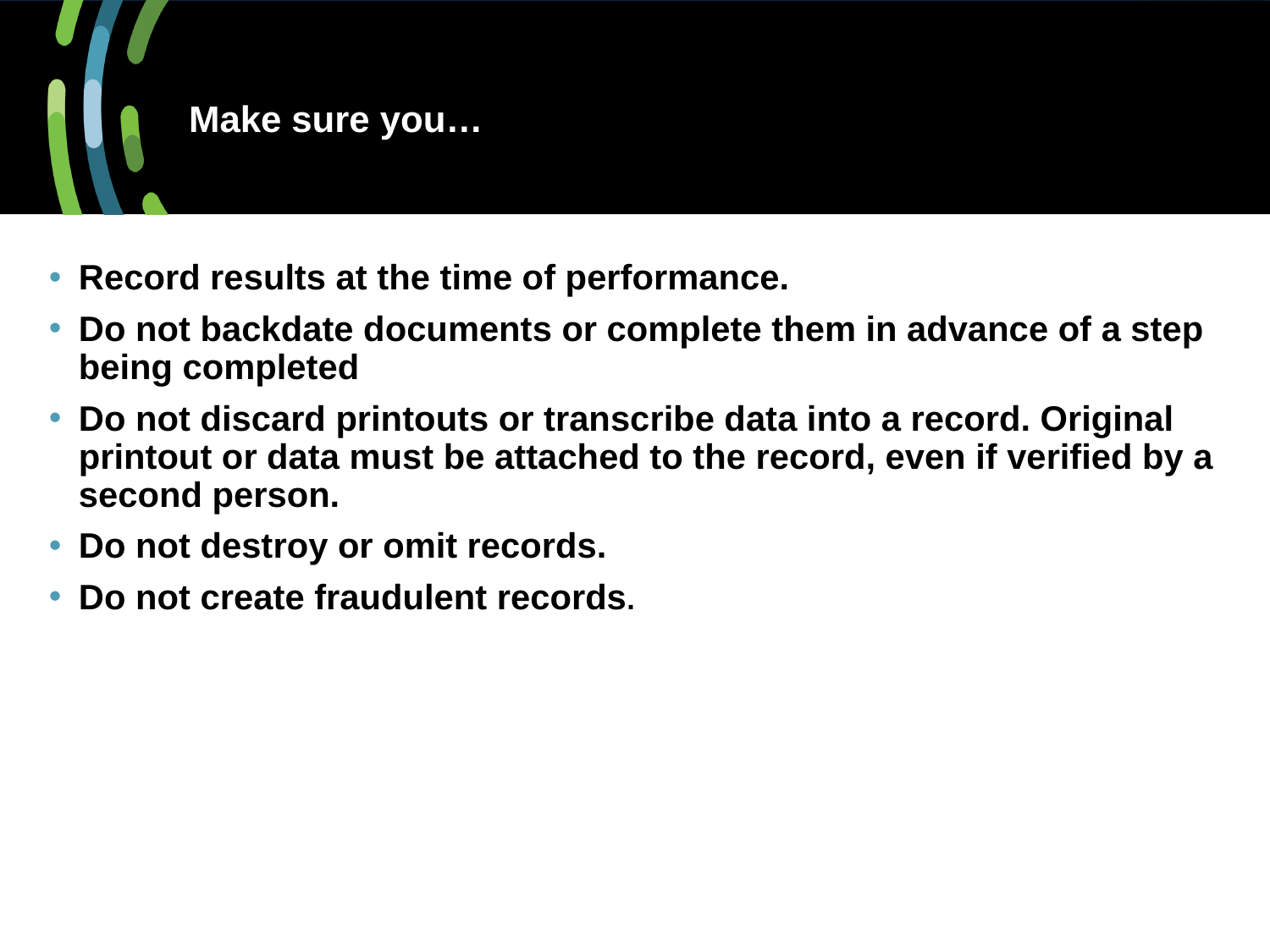

# Make sure you…
Record results at the time of performance.
Do not backdate documents or complete them in advance of a step being completed
Do not discard printouts or transcribe data into a record. Original printout or data must be attached to the record, even if verified by a second person.
Do not destroy or omit records.
Do not create fraudulent records.